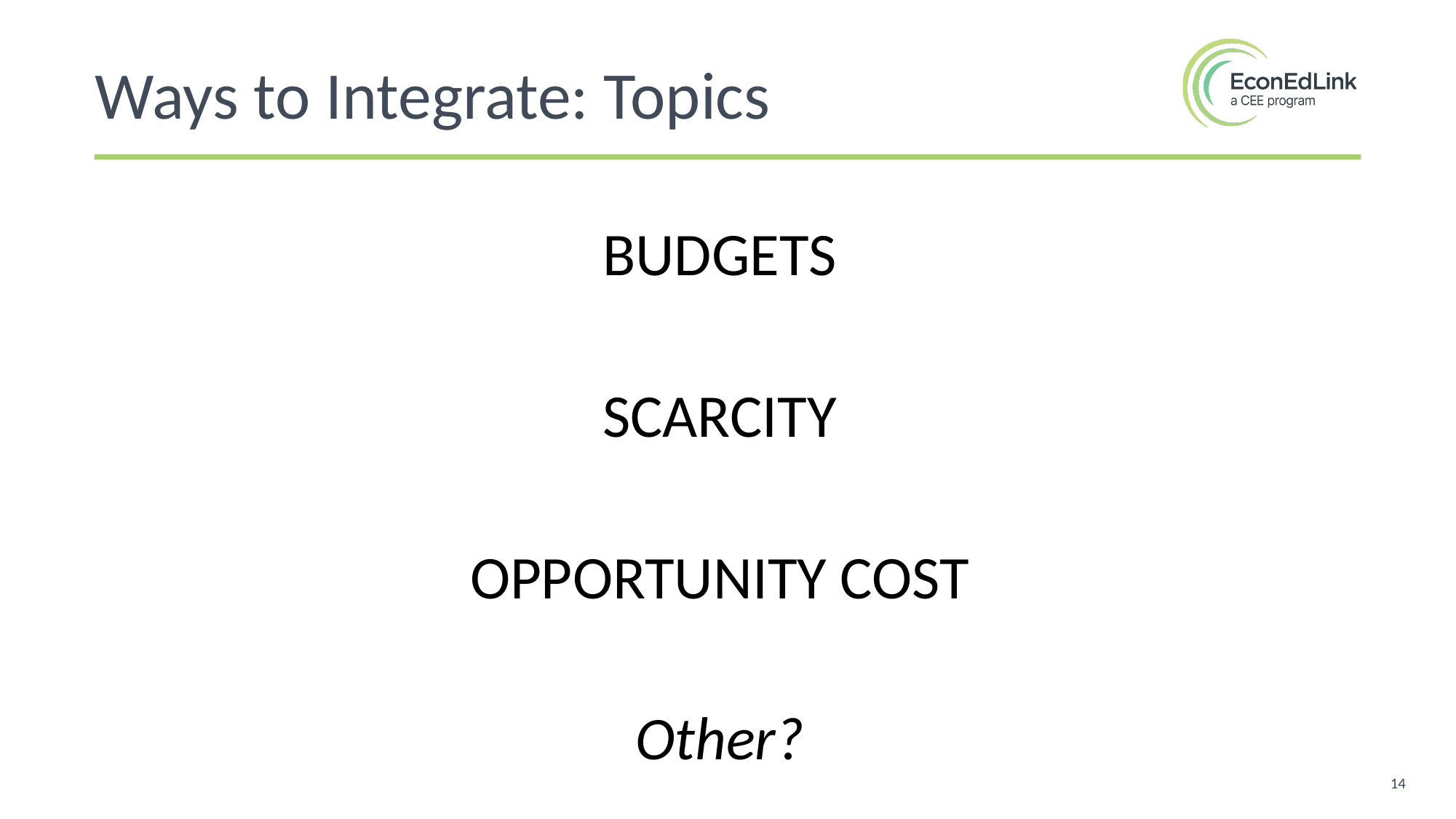

Ways to Integrate: Topics
BUDGETS

SCARCITY

OPPORTUNITY COST

Other?

14